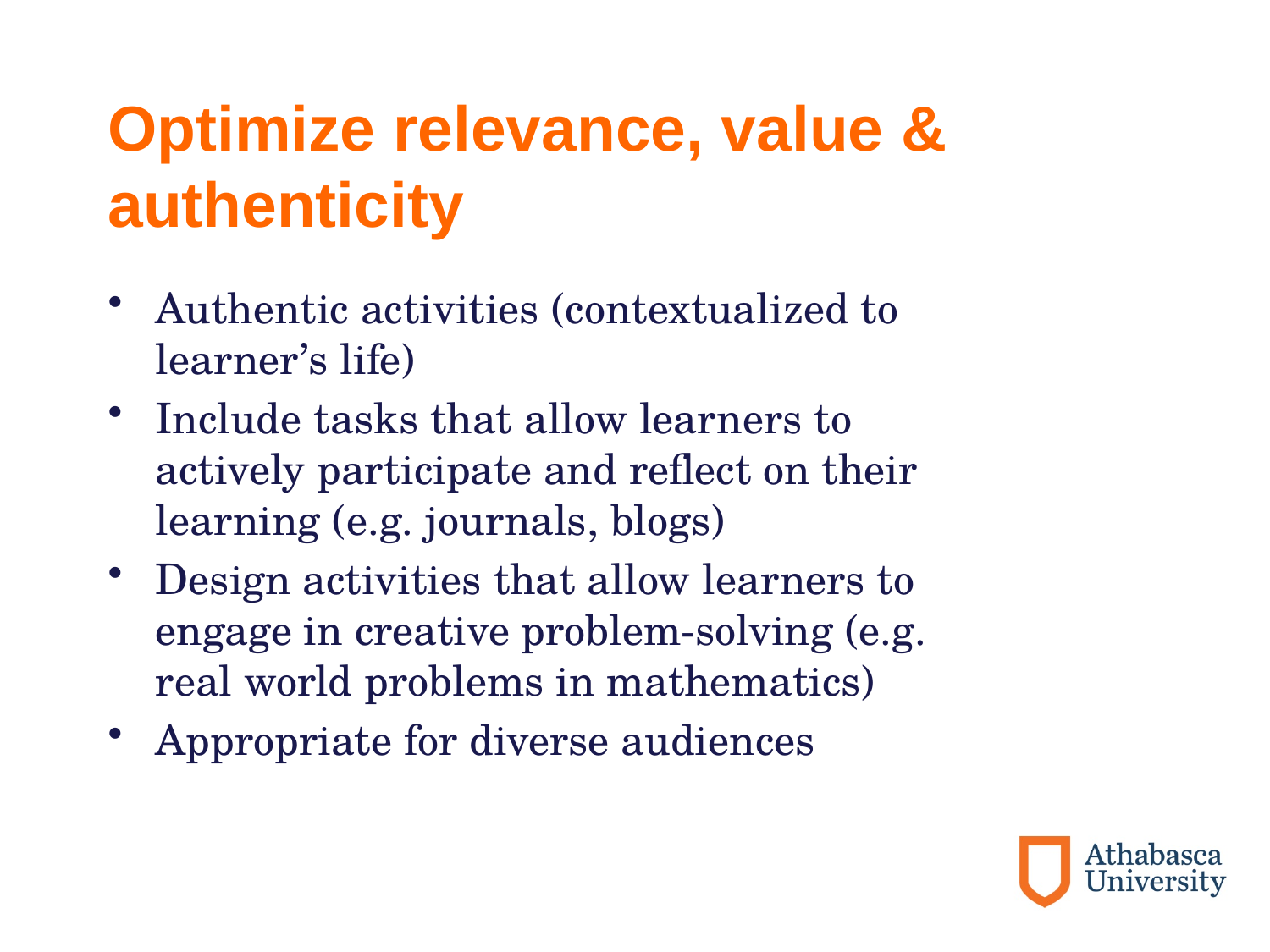

# Optimize relevance, value & authenticity
Authentic activities (contextualized to learner’s life)
Include tasks that allow learners to actively participate and reflect on their learning (e.g. journals, blogs)
Design activities that allow learners to engage in creative problem-solving (e.g. real world problems in mathematics)
Appropriate for diverse audiences